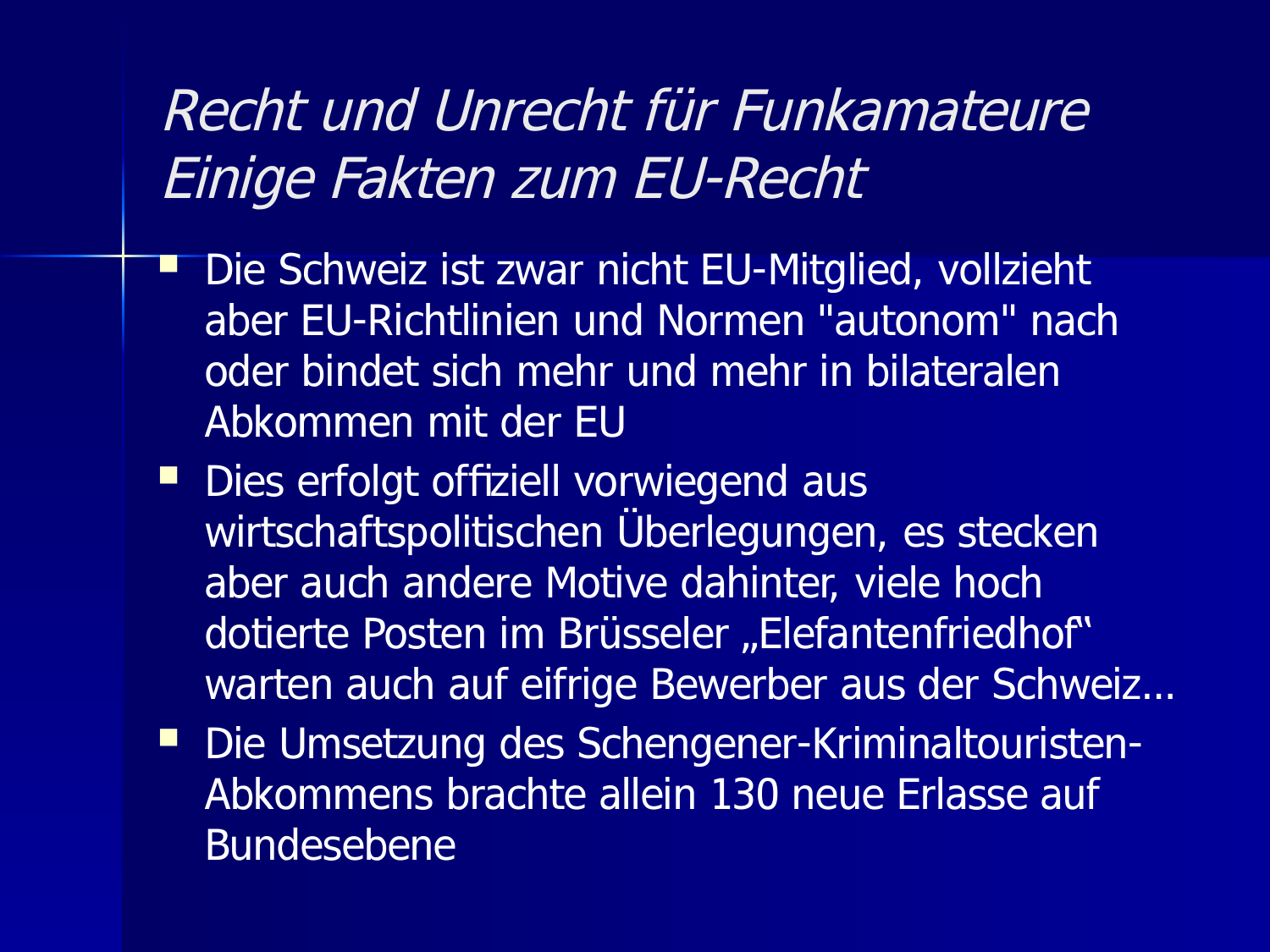

# Recht und Unrecht für Funkamateure Einige Fakten zum EU-Recht
Die Schweiz ist zwar nicht EU-Mitglied, vollzieht aber EU-Richtlinien und Normen "autonom" nach oder bindet sich mehr und mehr in bilateralen Abkommen mit der EU
Dies erfolgt offiziell vorwiegend aus wirtschaftspolitischen Überlegungen, es stecken aber auch andere Motive dahinter, viele hoch dotierte Posten im Brüsseler „Elefantenfriedhof“ warten auch auf eifrige Bewerber aus der Schweiz…
Die Umsetzung des Schengener-Kriminaltouristen-Abkommens brachte allein 130 neue Erlasse auf Bundesebene